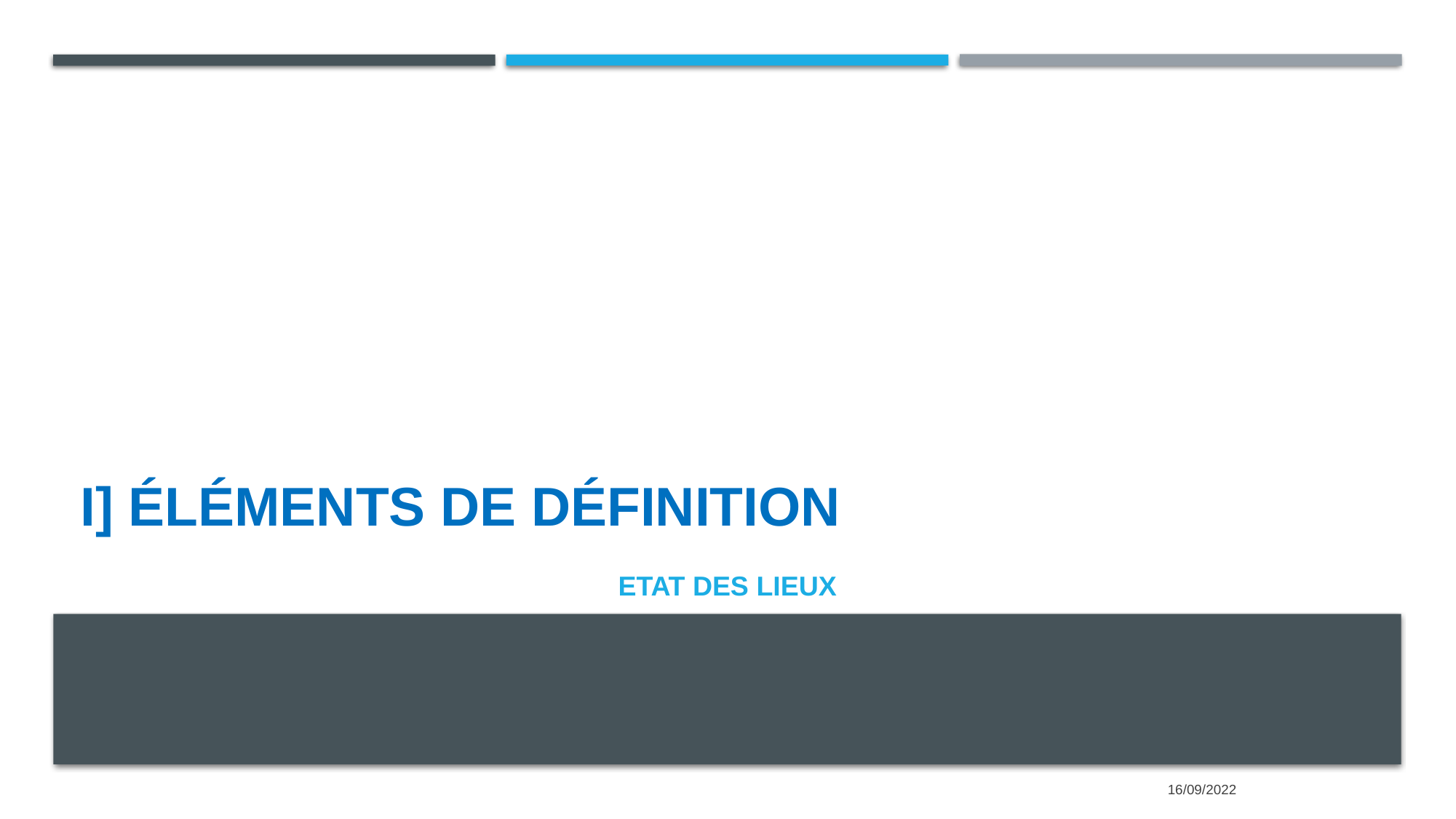

# i] éLéMENTS DE DéFINITION
Etat des lieux
16/09/2022